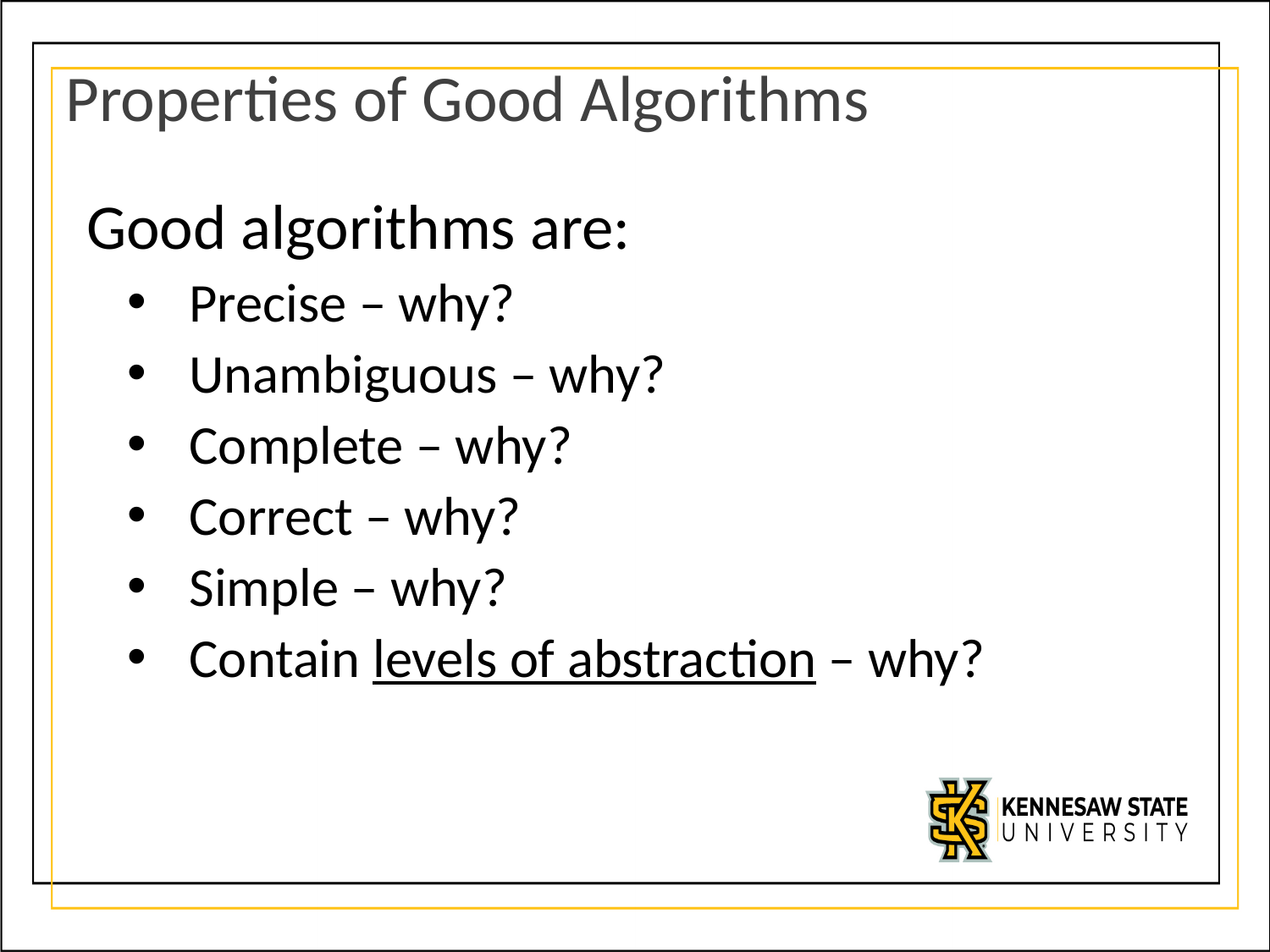

Properties of Good Algorithms
Good algorithms are:
Precise – why?
Unambiguous – why?
Complete – why?
Correct – why?
Simple – why?
Contain levels of abstraction – why?